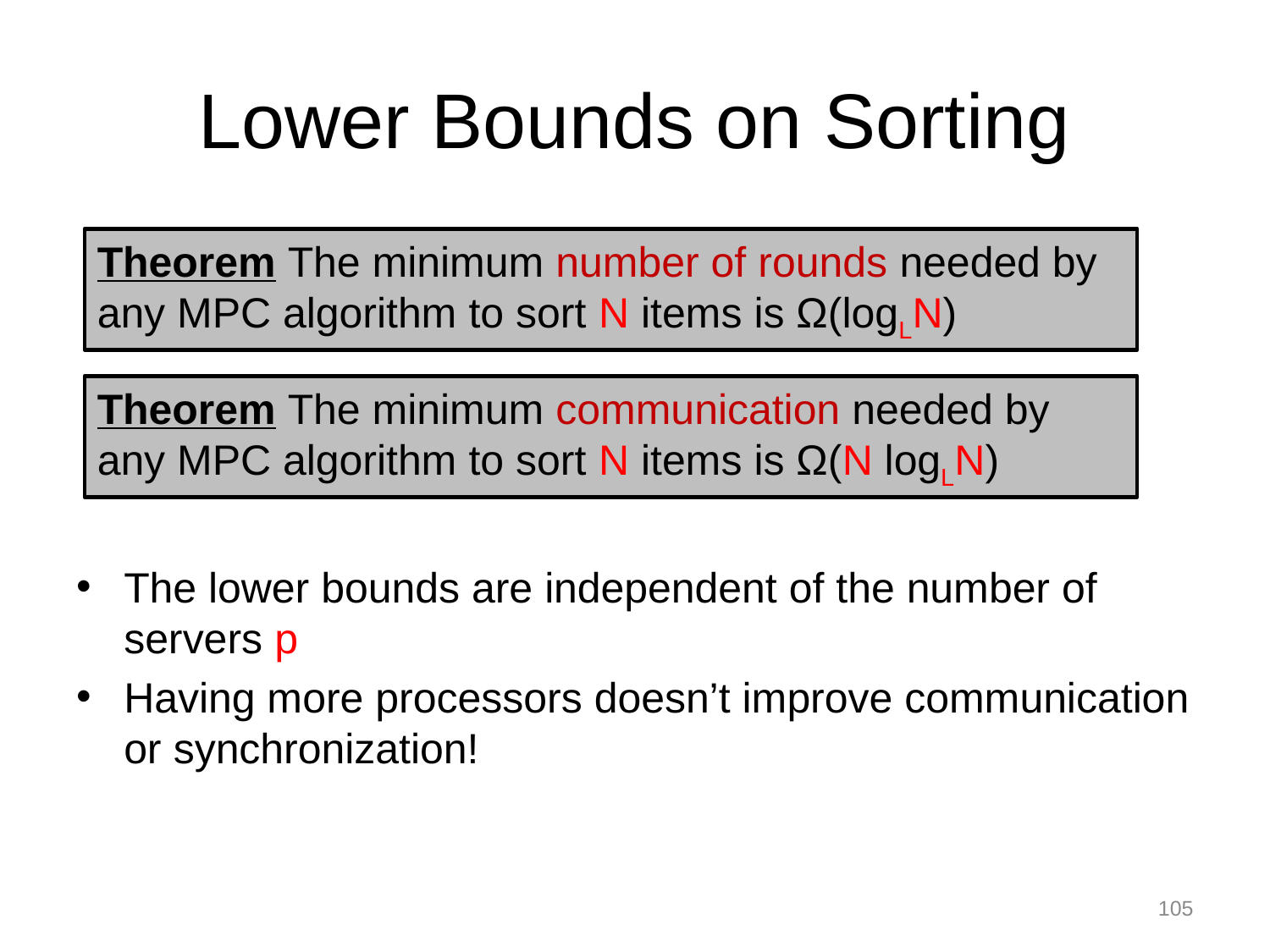

# Lower Bounds on Sorting
Theorem The minimum number of rounds needed by any MPC algorithm to sort N items is Ω(logLN)
Theorem The minimum communication needed by any MPC algorithm to sort N items is Ω(N logLN)
The lower bounds are independent of the number of servers p
Having more processors doesn’t improve communication or synchronization!

105